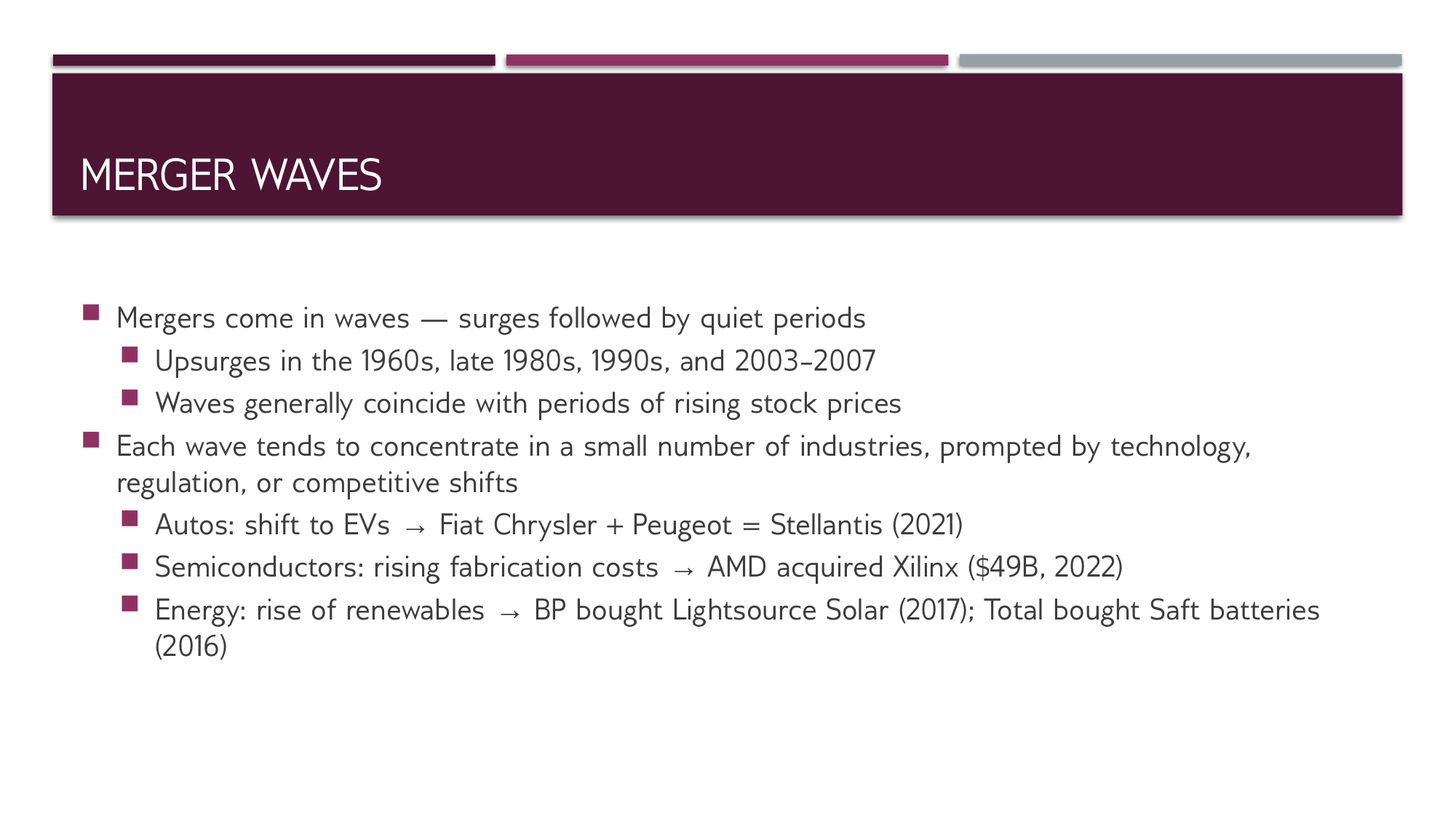

# Merger Waves
Mergers come in waves — surges followed by quiet periods
Upsurges in the 1960s, late 1980s, 1990s, and 2003–2007
Waves generally coincide with periods of rising stock prices
Each wave tends to concentrate in a small number of industries, prompted by technology, regulation, or competitive shifts
Autos: shift to EVs → Fiat Chrysler + Peugeot = Stellantis (2021)
Semiconductors: rising fabrication costs → AMD acquired Xilinx ($49B, 2022)
Energy: rise of renewables → BP bought Lightsource Solar (2017); Total bought Saft batteries (2016)